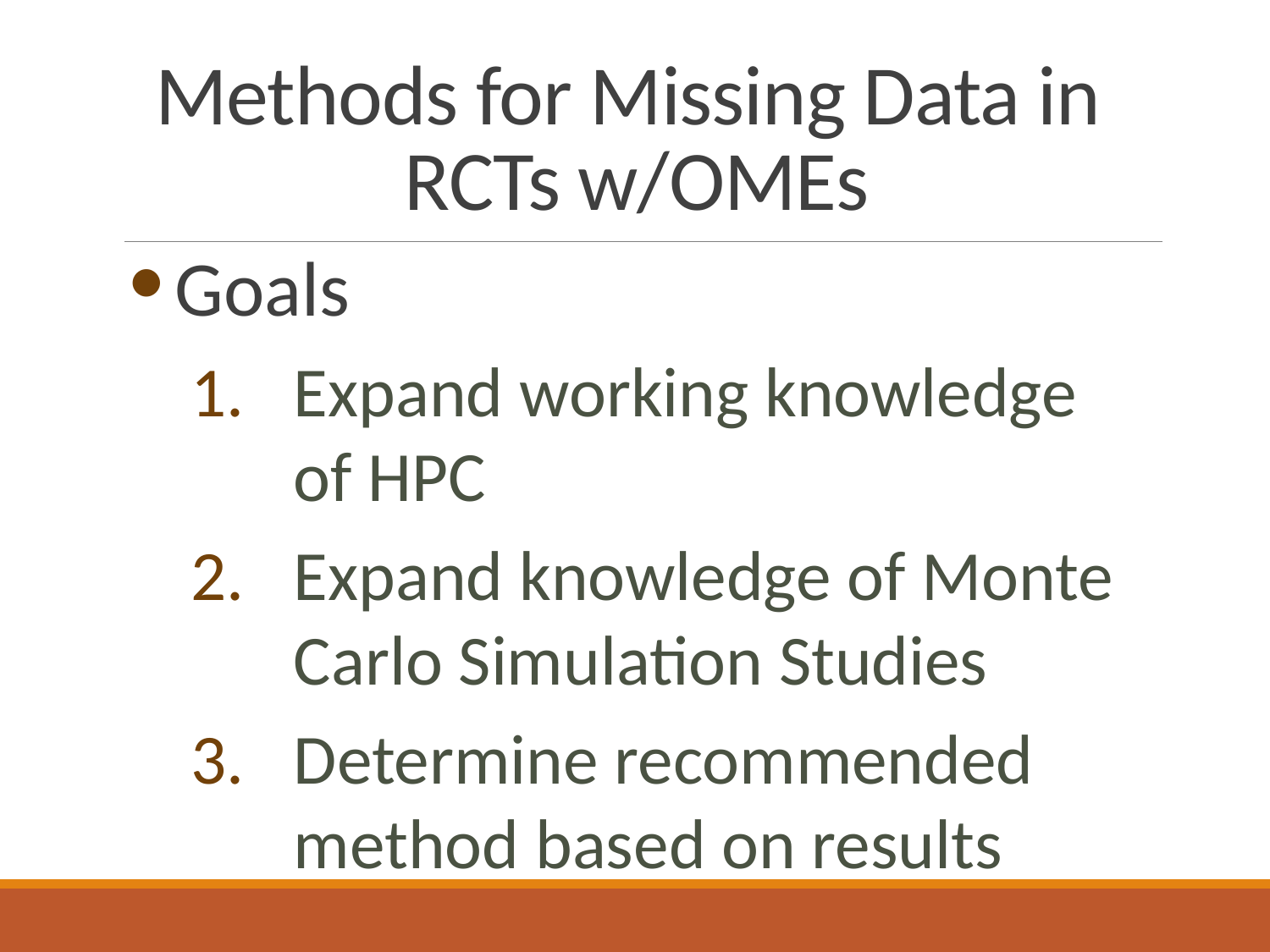

Methods for Missing Data in
RCTs w/OMEs
Goals
Expand working knowledge of HPC
Expand knowledge of Monte Carlo Simulation Studies
Determine recommended method based on results